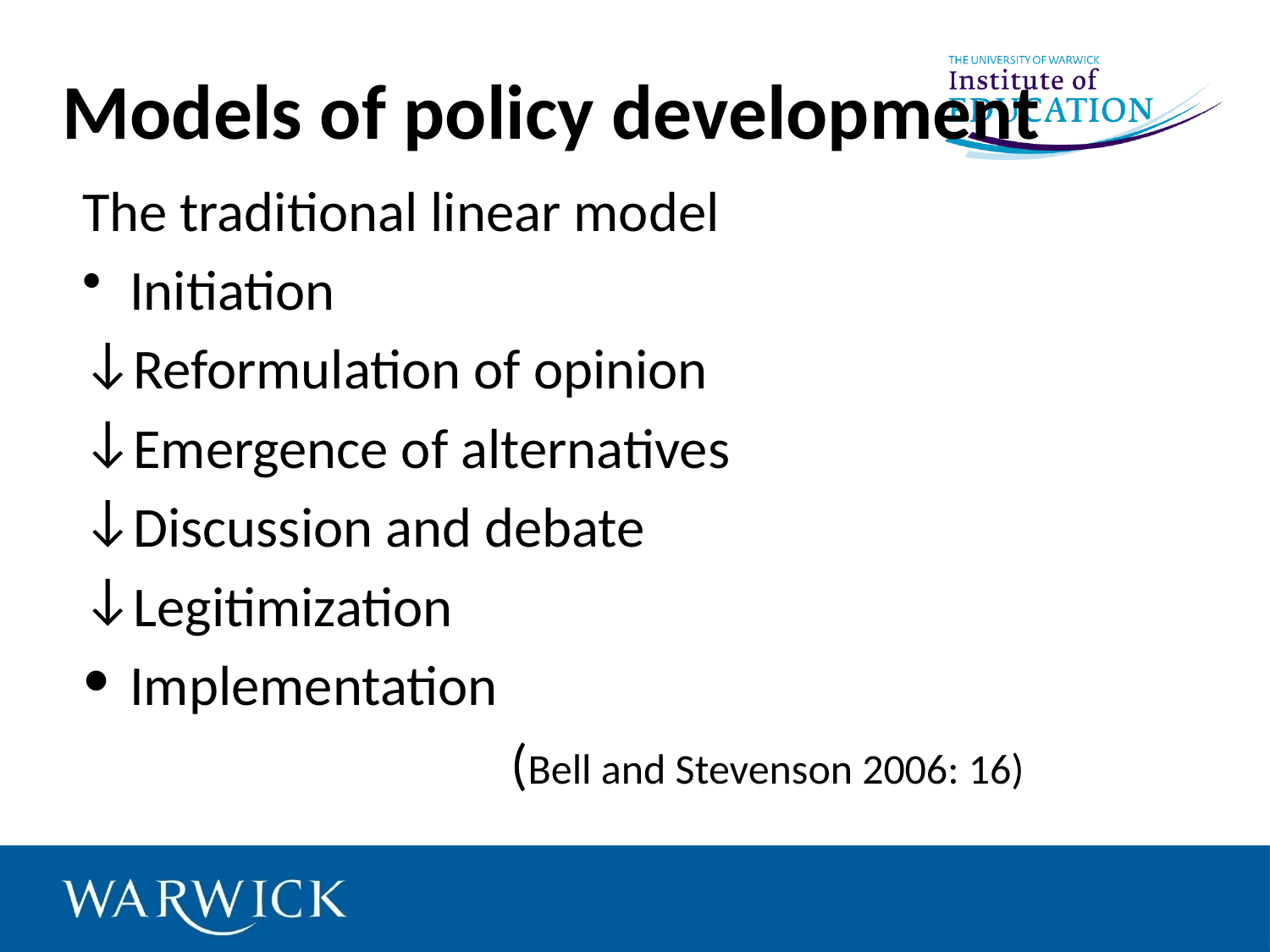

Models of policy development
The traditional linear model
Initiation
Reformulation of opinion
Emergence of alternatives
Discussion and debate
Legitimization
Implementation
				(Bell and Stevenson 2006: 16)